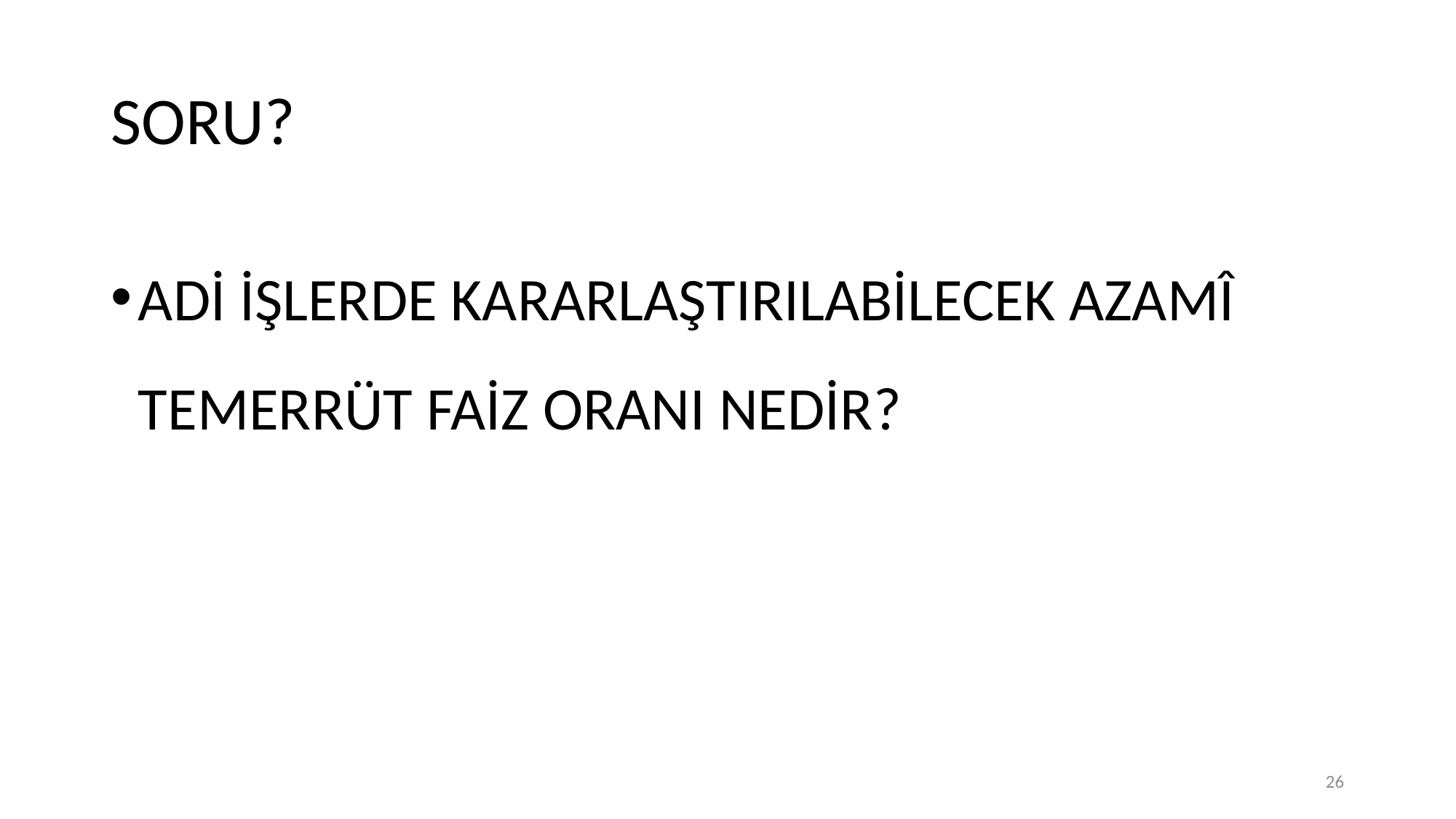

# SORU?
ADİ İŞLERDE KARARLAŞTIRILABİLECEK AZAMÎ TEMERRÜT FAİZ ORANI NEDİR?
26